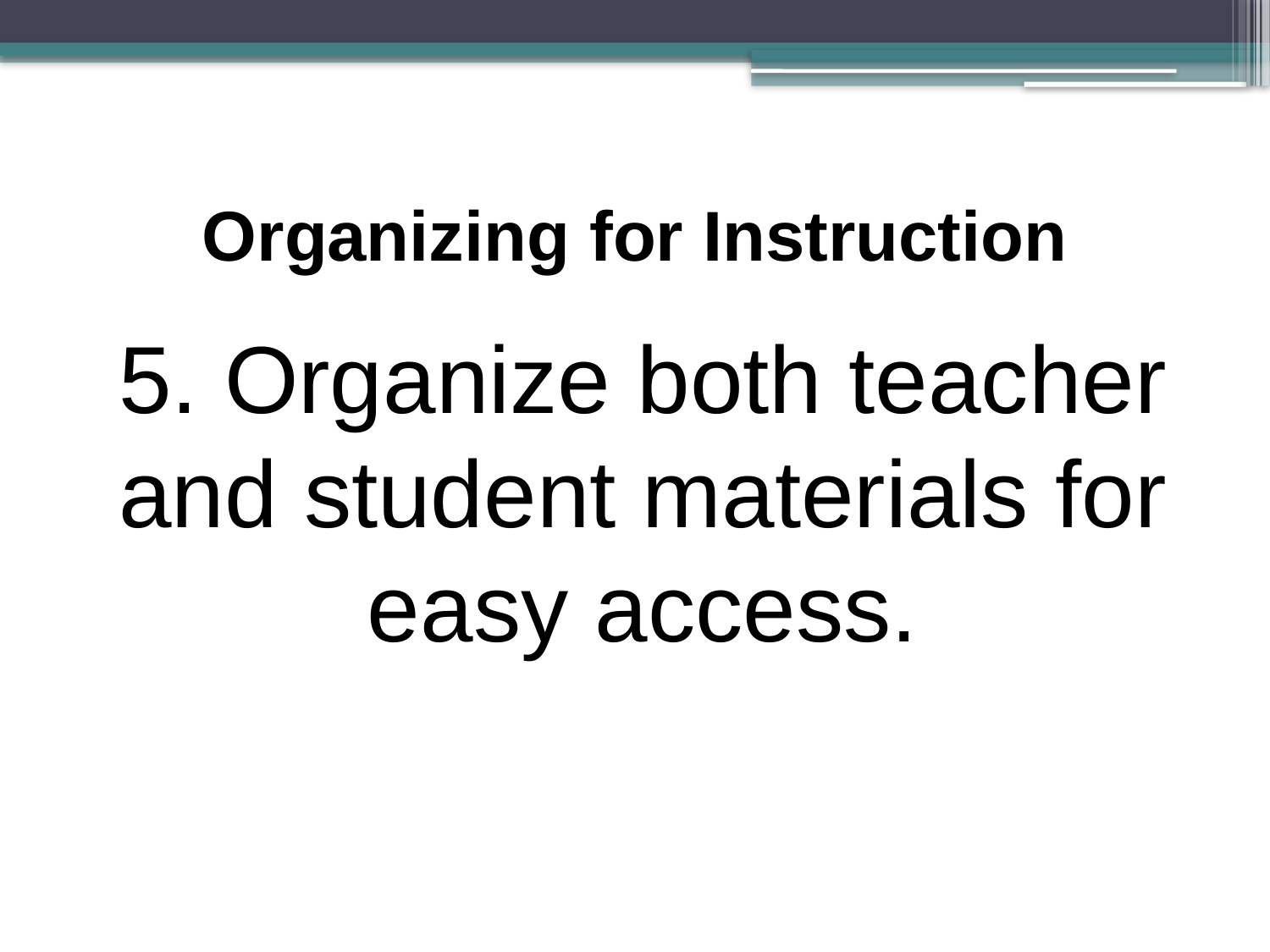

# Organizing for Instruction
5. Organize both teacher and student materials for easy access.